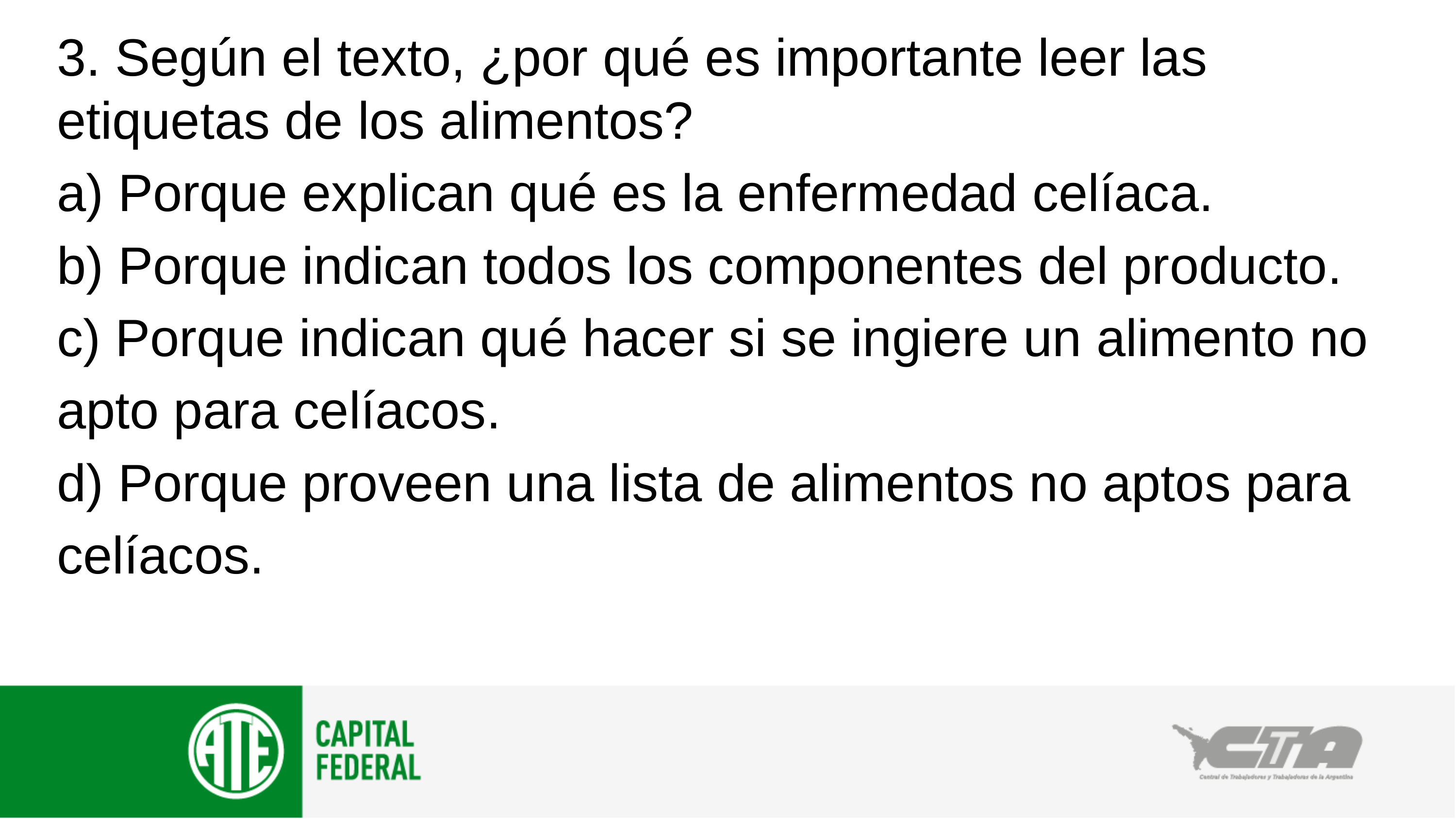

3. Según el texto, ¿por qué es importante leer las etiquetas de los alimentos?
a) Porque explican qué es la enfermedad celíaca.
b) Porque indican todos los componentes del producto.
c) Porque indican qué hacer si se ingiere un alimento no apto para celíacos.
d) Porque proveen una lista de alimentos no aptos para celíacos.